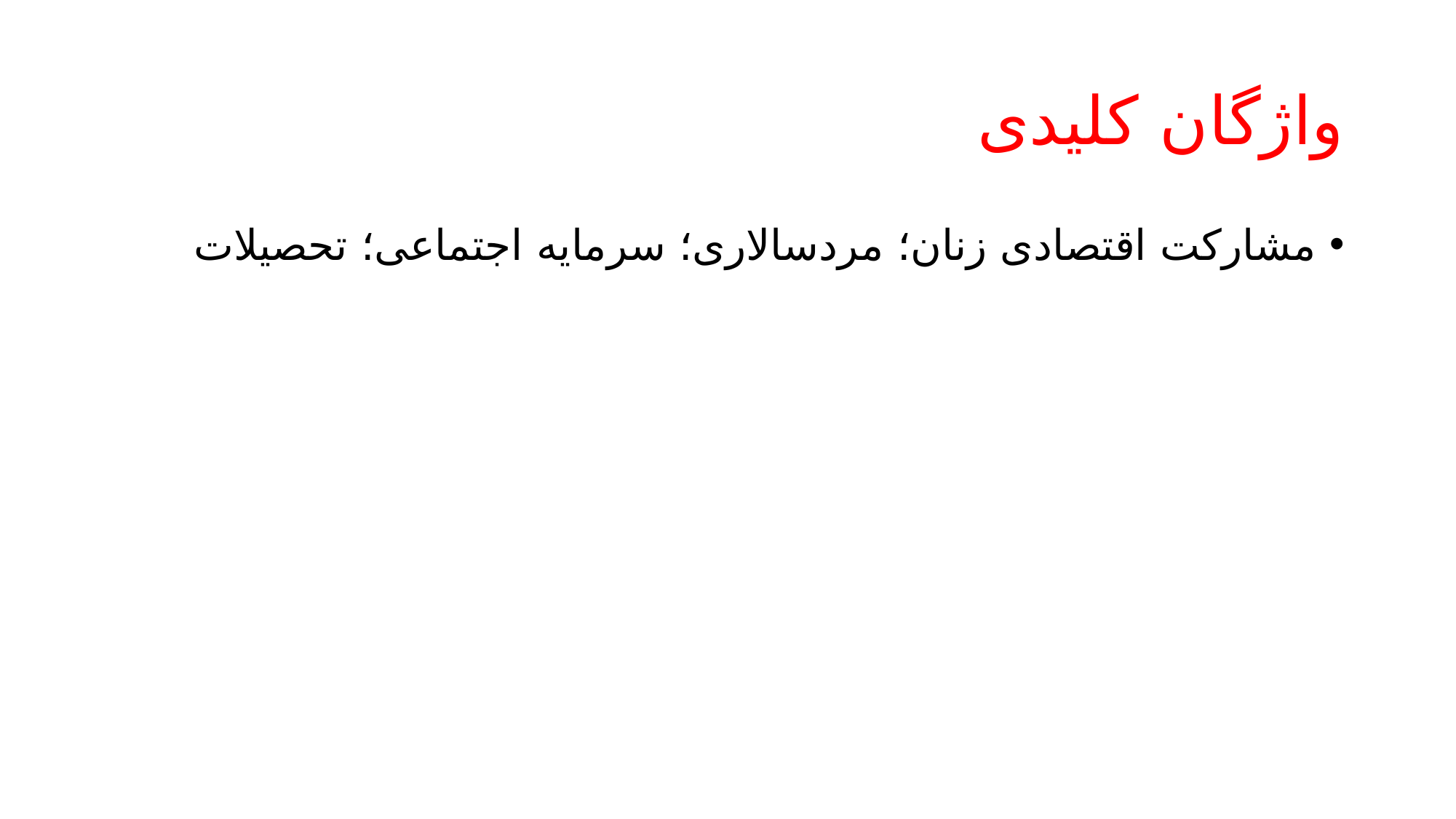

# واژگان کلیدی
مشارکت اقتصادی زنان؛ مردسالاری؛ سرمایه اجتماعی؛ تحصیلات